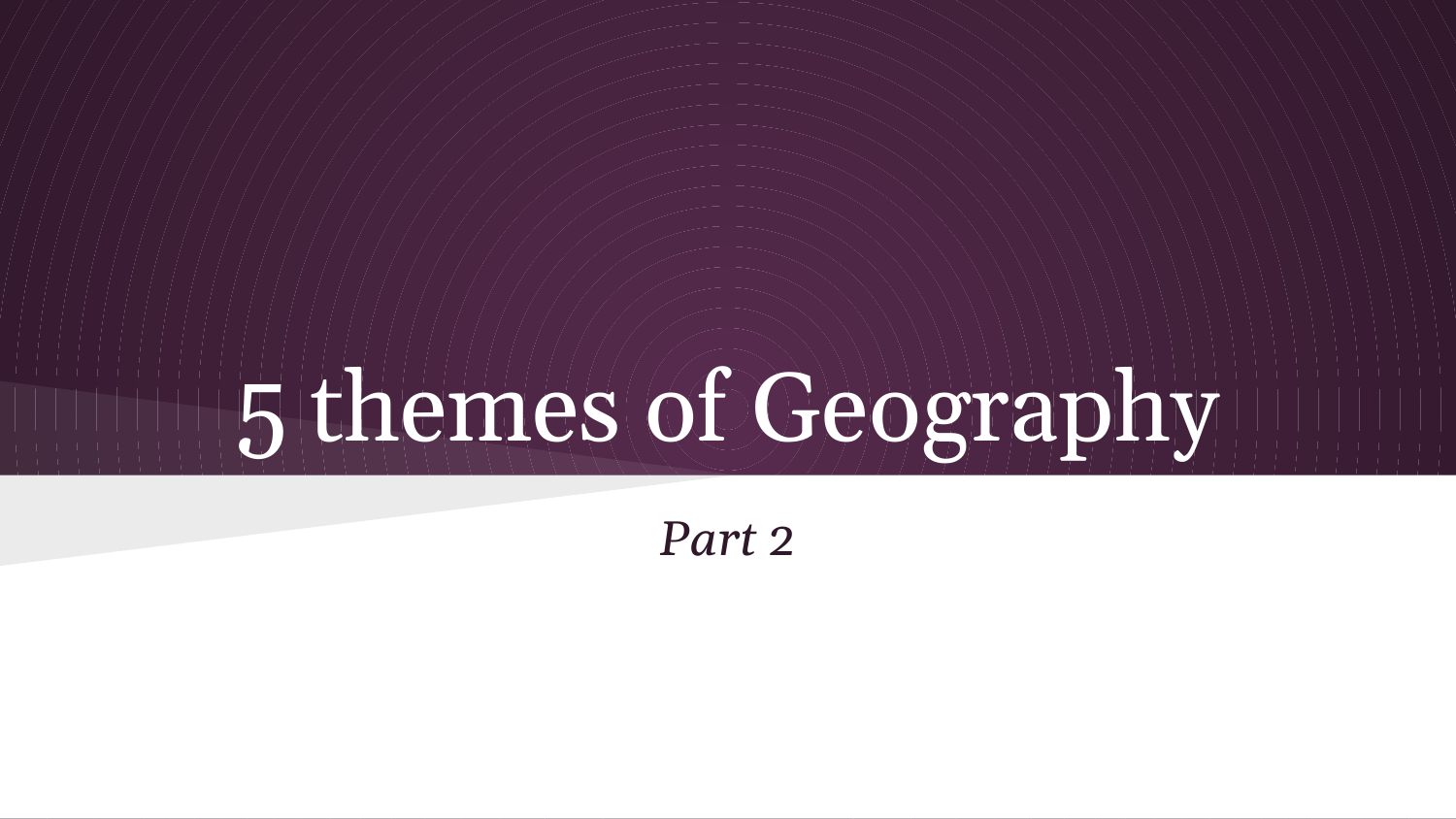

# 5 themes of Geography
Part 2